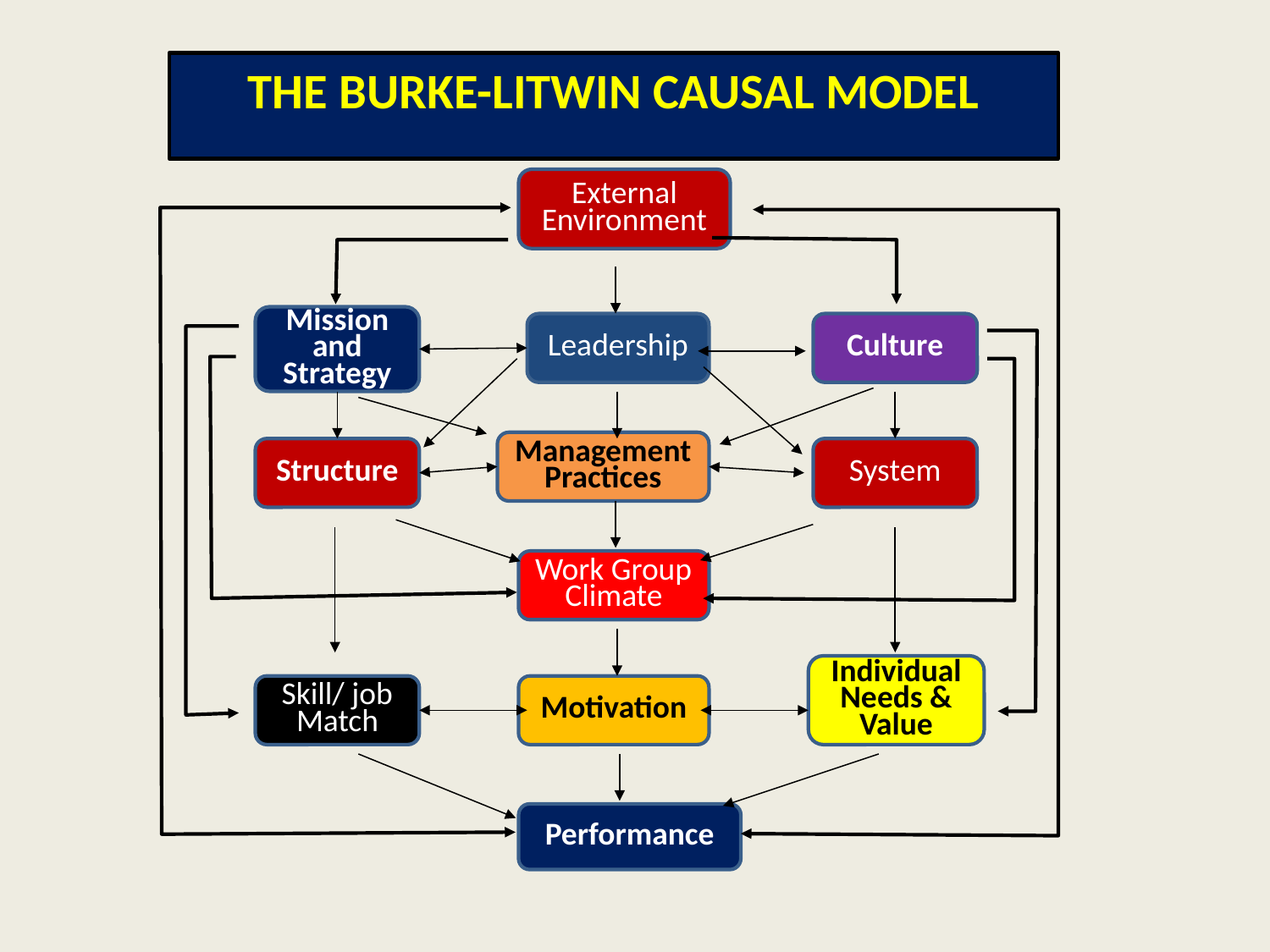

THE BURKE-LITWIN CAUSAL MODEL
External Environment

Mission and Strategy
Leadership
Culture

Management Practices
Structure
System
Work Group Climate
Individual Needs & Value
Skill/ job Match
Motivation
Performance